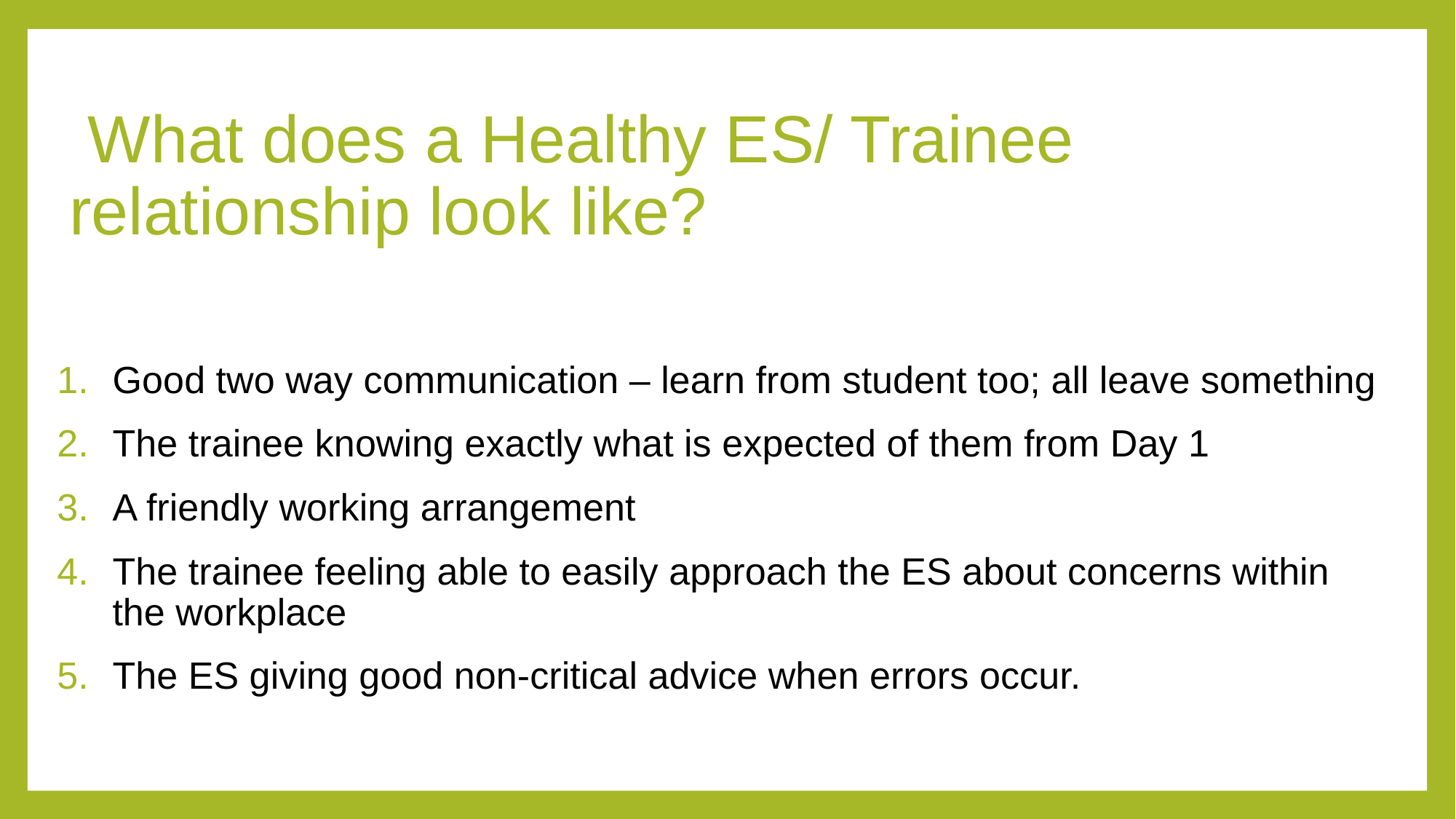

# What does a Healthy ES/ Trainee relationship look like?
Good two way communication – learn from student too; all leave something
The trainee knowing exactly what is expected of them from Day 1
A friendly working arrangement
The trainee feeling able to easily approach the ES about concerns within the workplace
The ES giving good non-critical advice when errors occur.